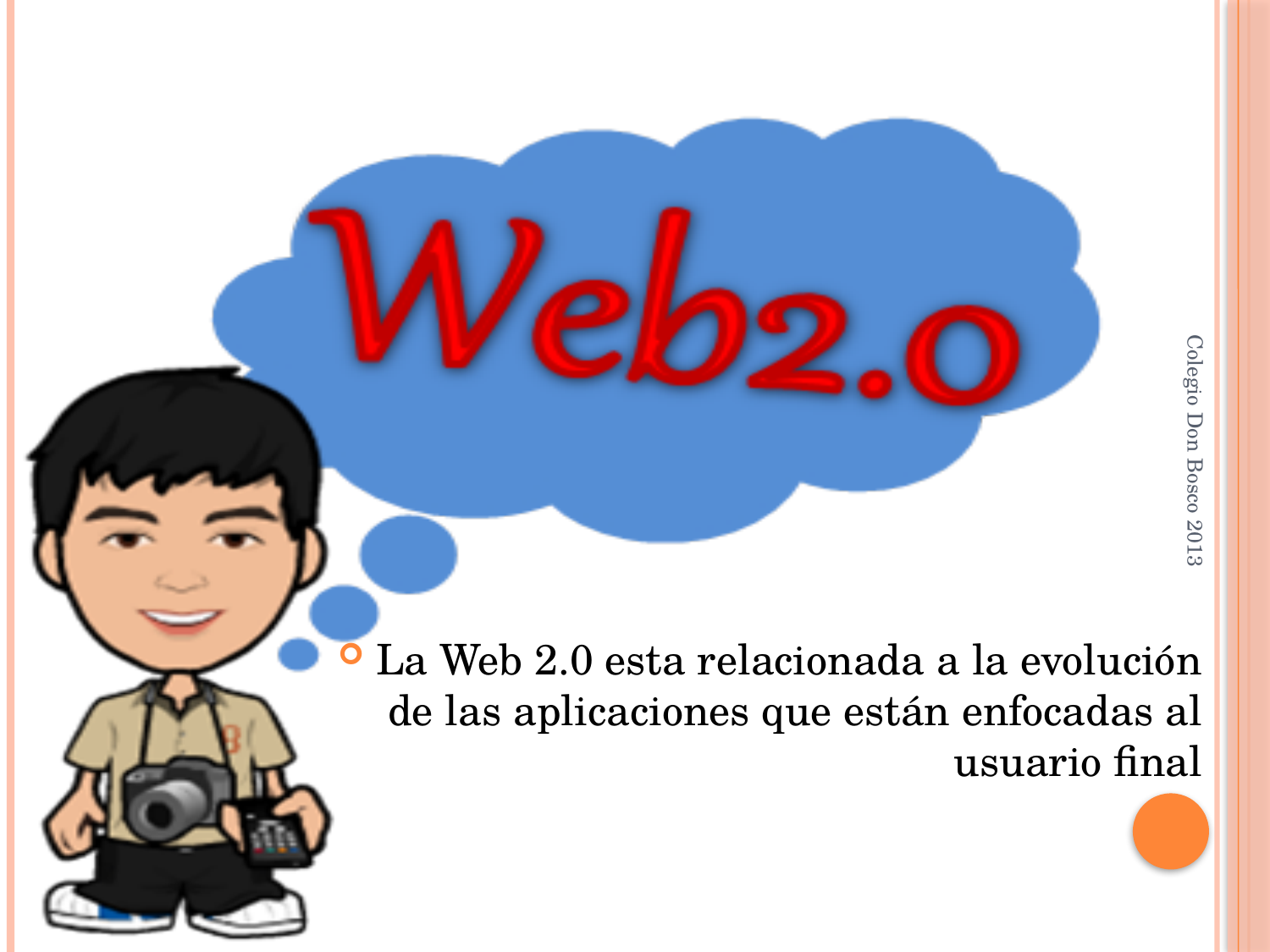

Colegio Don Bosco 2013
La Web 2.0 esta relacionada a la evolución de las aplicaciones que están enfocadas al usuario final